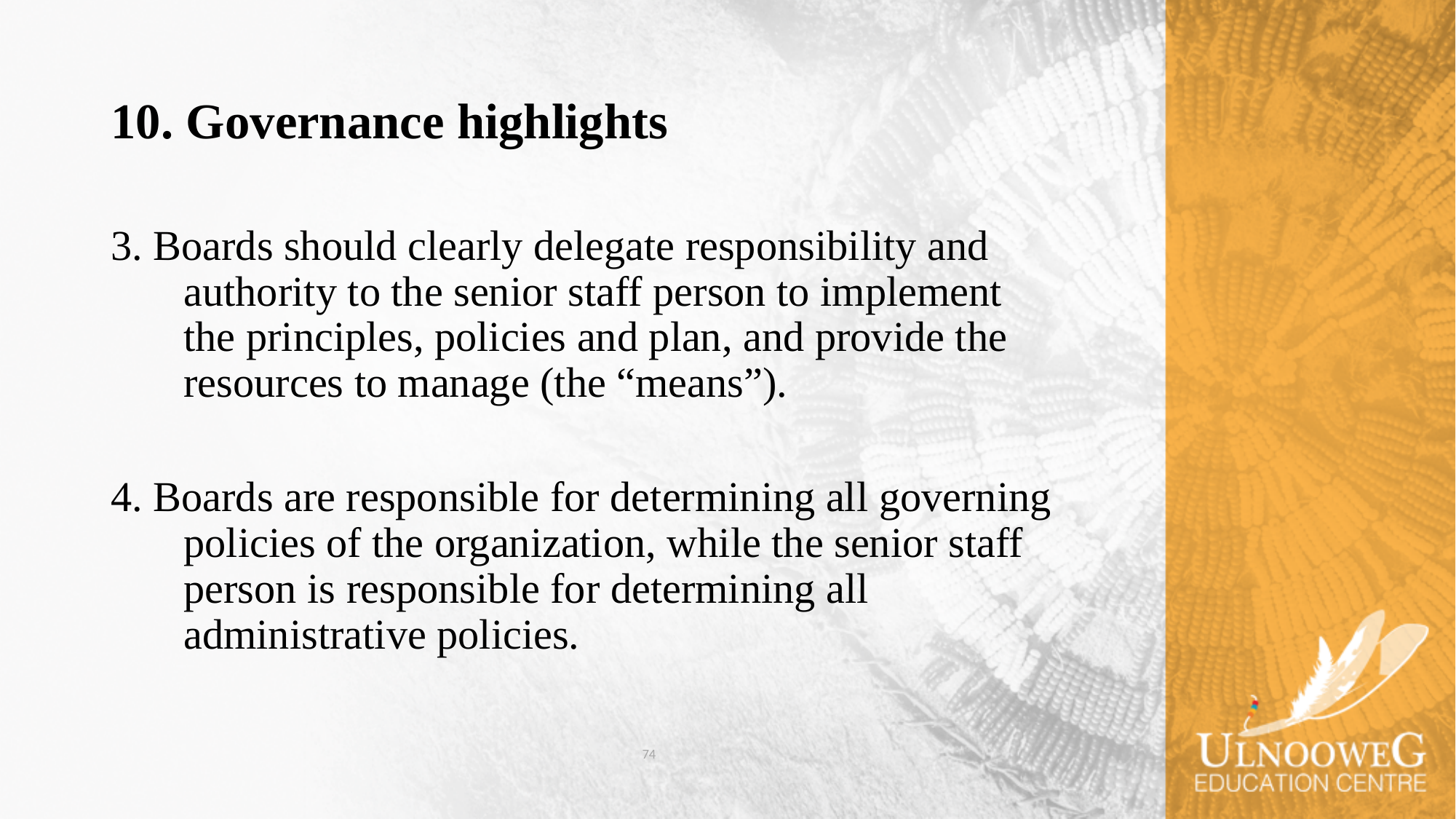

# 10. Governance highlights
3. Boards should clearly delegate responsibility and authority to the senior staff person to implement the principles, policies and plan, and provide the resources to manage (the “means”).

4. Boards are responsible for determining all governing policies of the organization, while the senior staff person is responsible for determining all administrative policies.

74